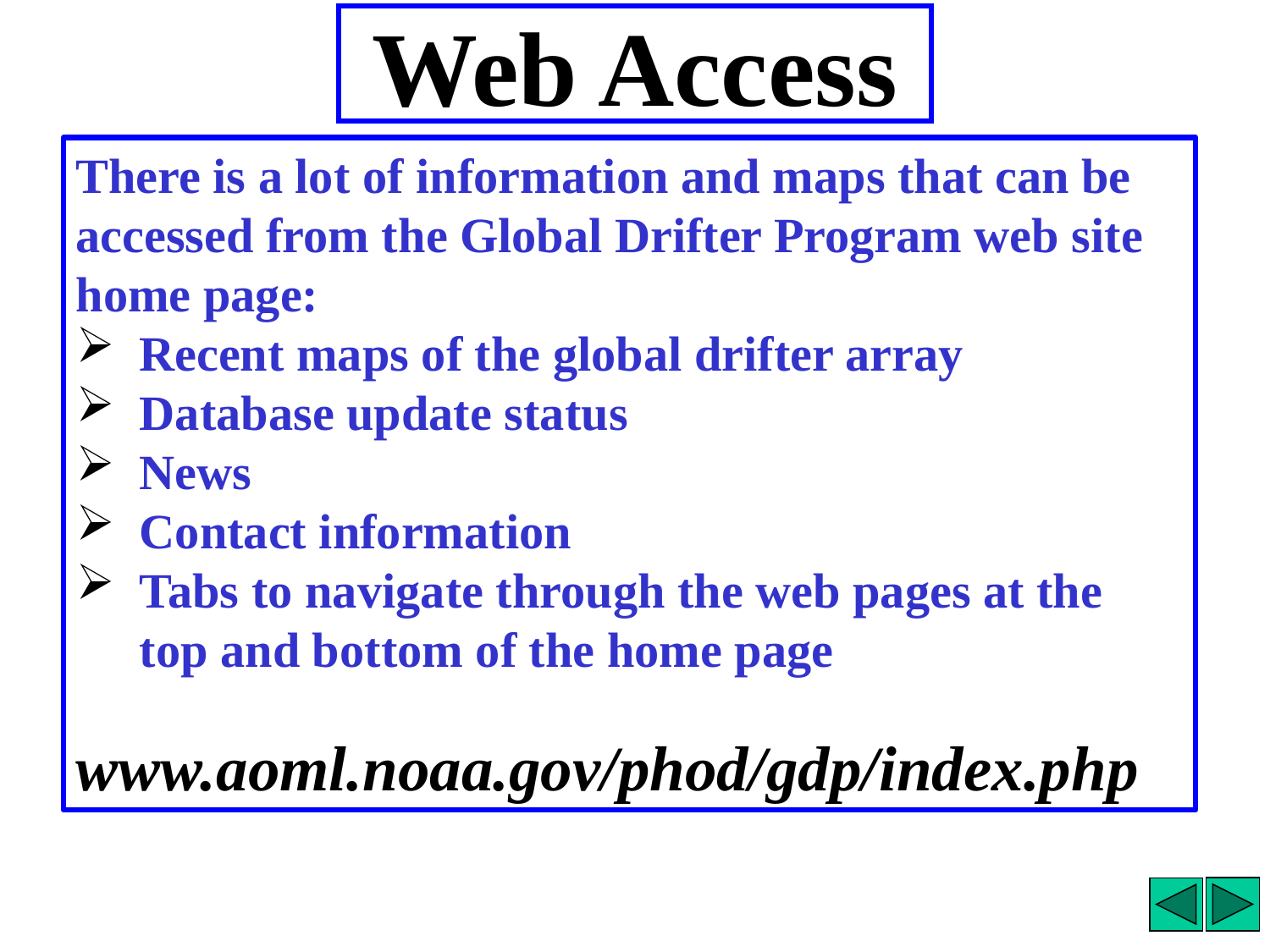

Web Access
There is a lot of information and maps that can be accessed from the Global Drifter Program web site home page:
Recent maps of the global drifter array
Database update status
News
Contact information
Tabs to navigate through the web pages at the top and bottom of the home page

www.aoml.noaa.gov/phod/gdp/index.php